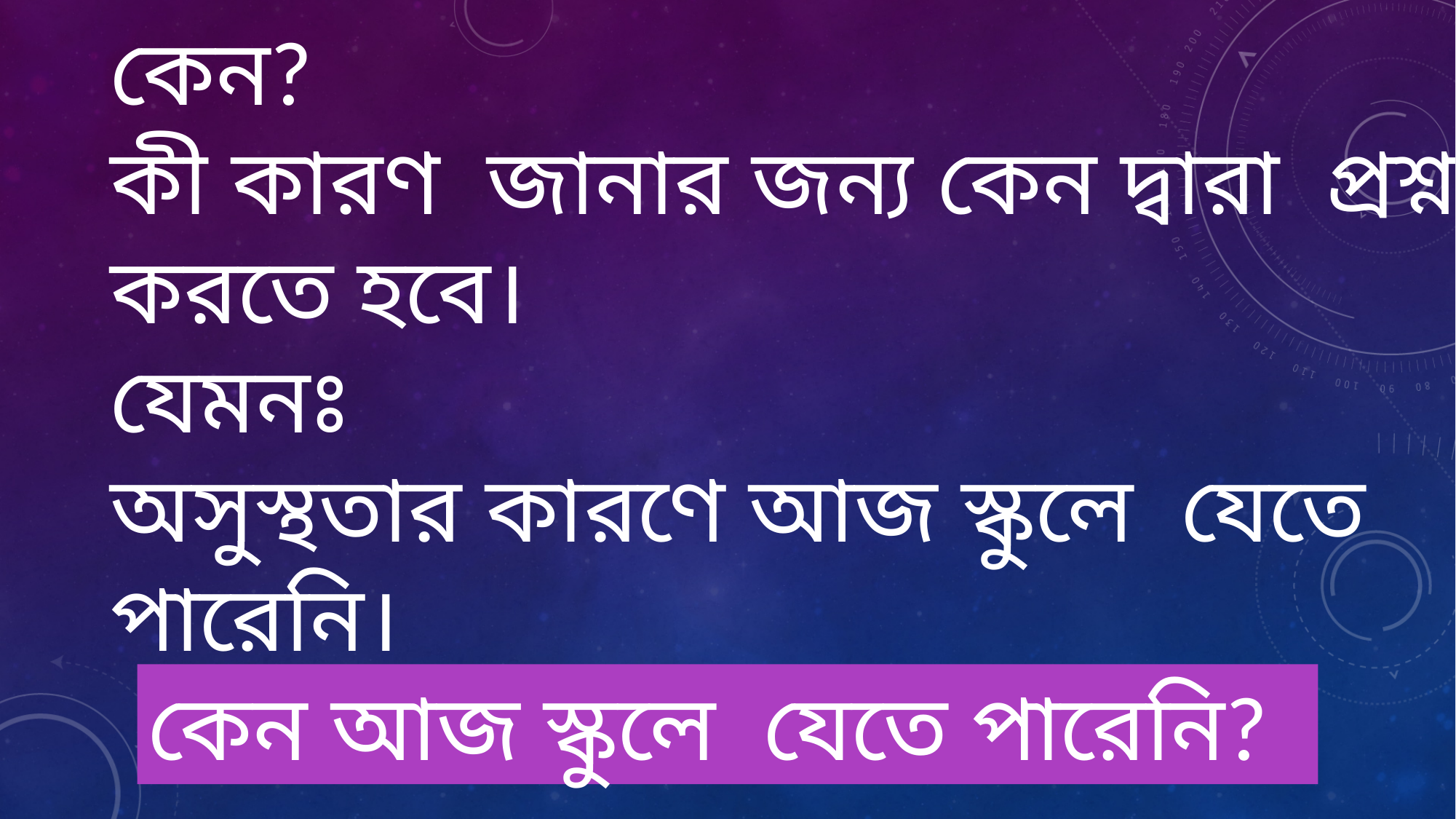

কেন?
কী কারণ  জানার জন্য কেন দ্বারা  প্রশ্ন করতে হবে।
যেমনঃ
অসুস্থতার কারণে আজ স্কুলে  যেতে পারেনি।
কেন আজ স্কুলে  যেতে পারেনি?